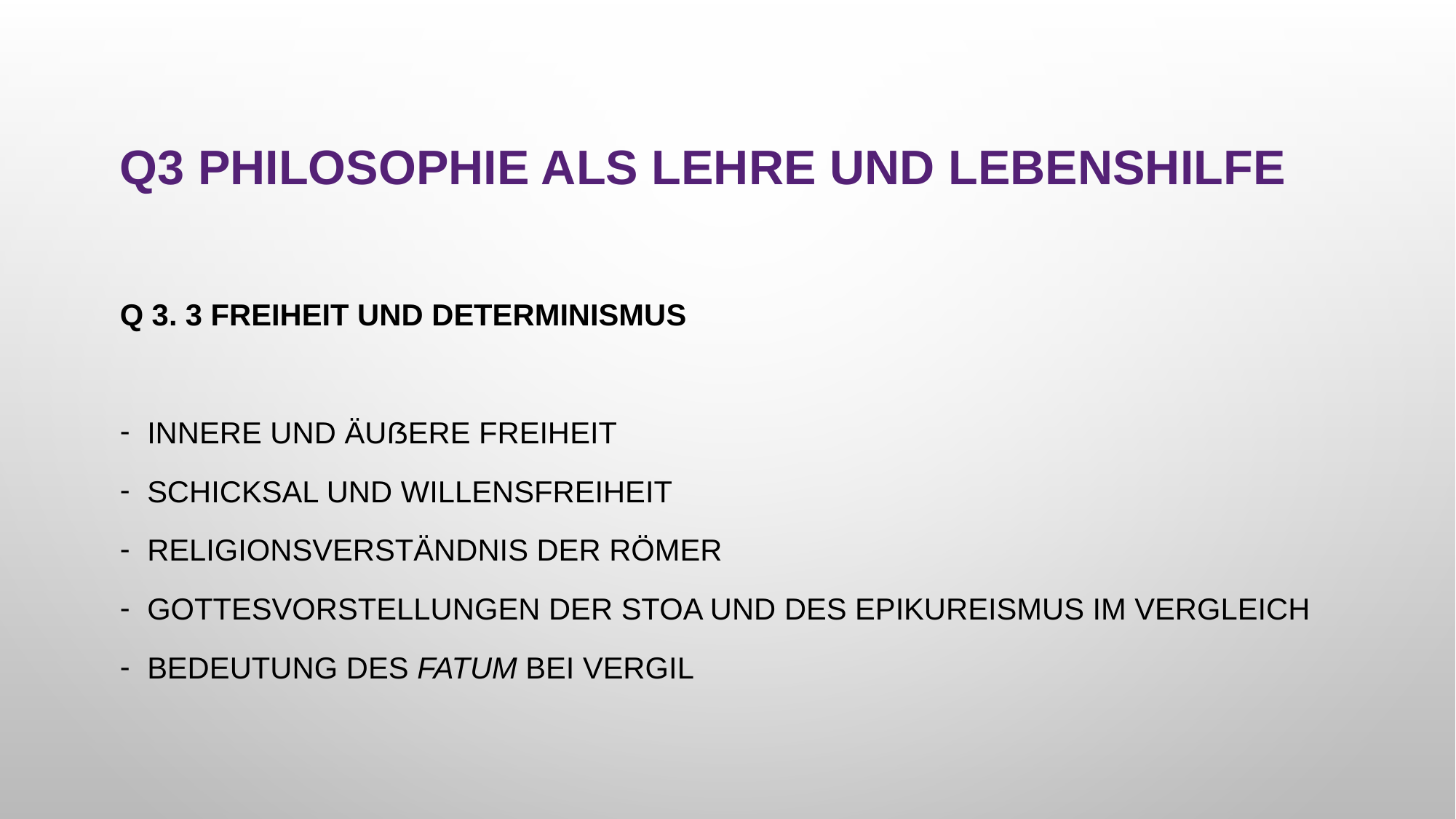

# Q3 Philosophie als Lehre und Lebenshilfe
Q 3. 3 Freiheit und Determinismus

innere und äußere Freiheit
Schicksal und Willensfreiheit
Religionsverständnis der Römer
Gottesvorstellungen der Stoa und des Epikureismus im Vergleich
Bedeutung des fatum bei Vergil